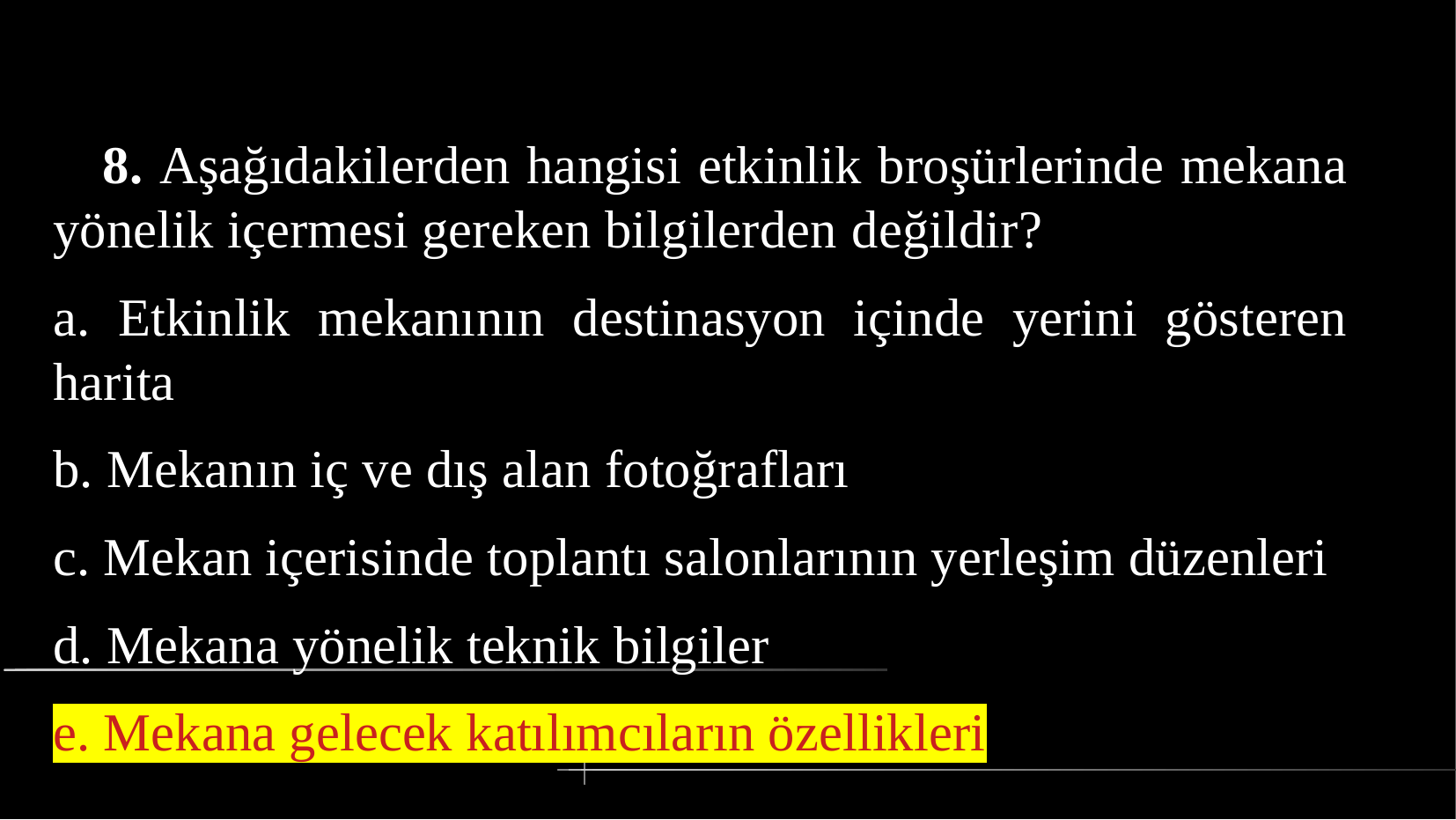

# 8. Aşağıdakilerden hangisi etkinlik broşürlerinde mekana yönelik içermesi gereken bilgilerden değildir?
a. Etkinlik mekanının destinasyon içinde yerini gösteren harita
b. Mekanın iç ve dış alan fotoğrafları
c. Mekan içerisinde toplantı salonlarının yerleşim düzenleri
d. Mekana yönelik teknik bilgiler
e. Mekana gelecek katılımcıların özellikleri